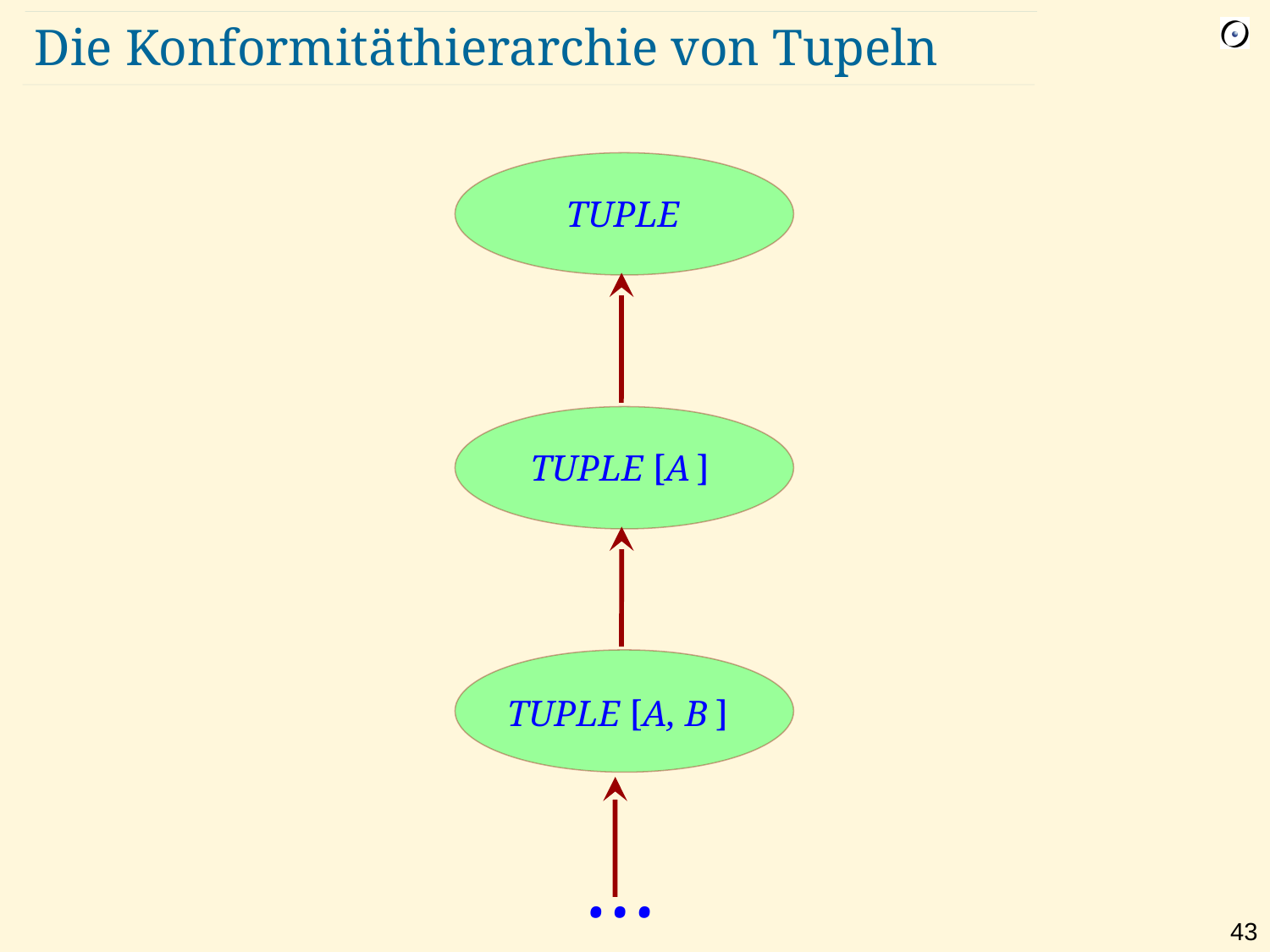

# Die Konformitäthierarchie von Tupeln

TUPLE

TUPLE [A ]

TUPLE [A, B ]

…